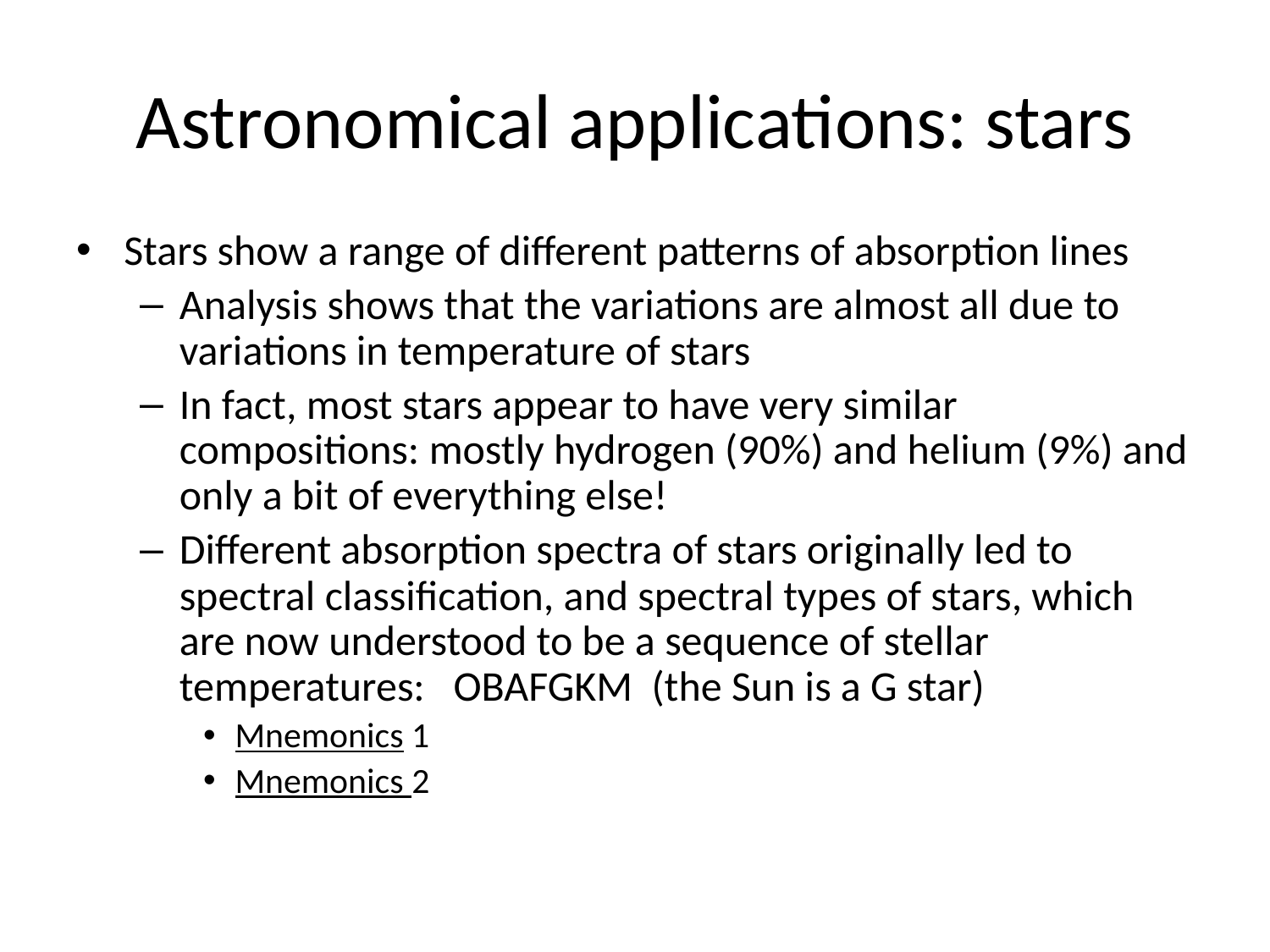

# Astronomical applications: stars
Stars show a range of different patterns of absorption lines
Analysis shows that the variations are almost all due to variations in temperature of stars
In fact, most stars appear to have very similar compositions: mostly hydrogen (90%) and helium (9%) and only a bit of everything else!
Different absorption spectra of stars originally led to spectral classification, and spectral types of stars, which are now understood to be a sequence of stellar temperatures:   OBAFGKM  (the Sun is a G star)
Mnemonics 1
Mnemonics 2